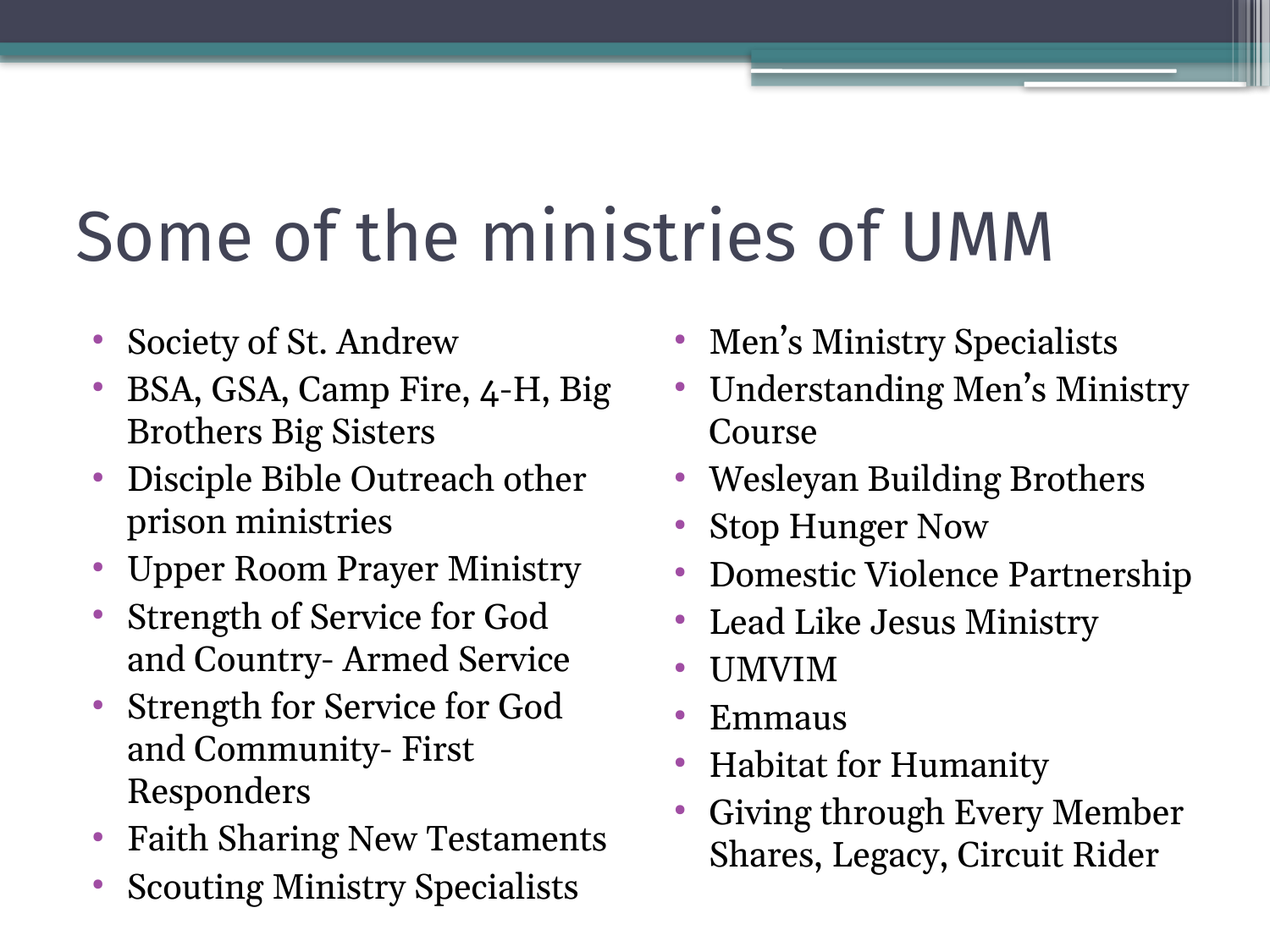

# Some of the ministries of UMM
Society of St. Andrew
BSA, GSA, Camp Fire, 4-H, Big Brothers Big Sisters
Disciple Bible Outreach other prison ministries
Upper Room Prayer Ministry
Strength of Service for God and Country- Armed Service
Strength for Service for God and Community- First Responders
Faith Sharing New Testaments
Scouting Ministry Specialists

Men’s Ministry Specialists
Understanding Men’s Ministry Course
Wesleyan Building Brothers
Stop Hunger Now
Domestic Violence Partnership
Lead Like Jesus Ministry
UMVIM
Emmaus
Habitat for Humanity
Giving through Every Member Shares, Legacy, Circuit Rider